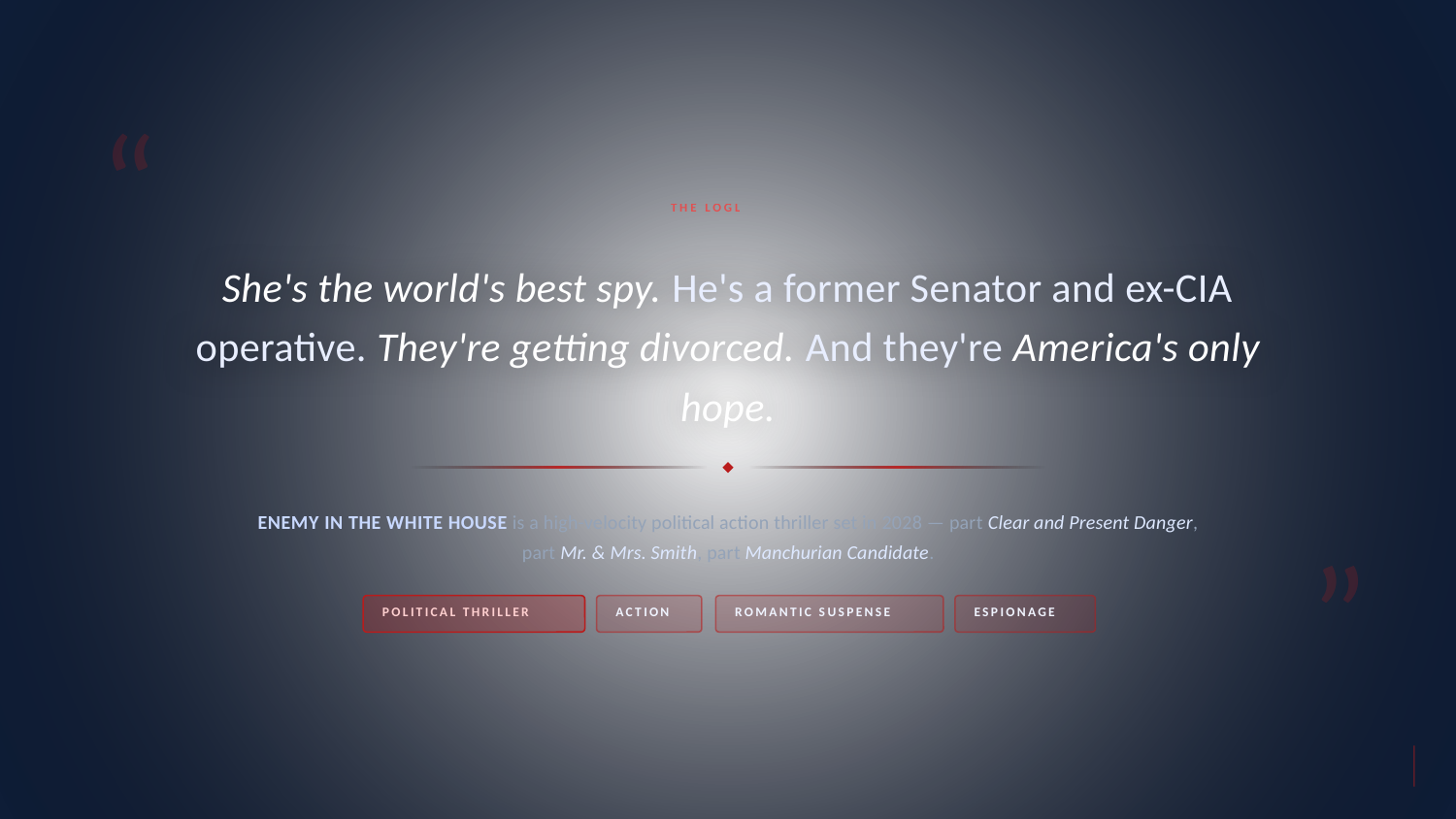

“
THE LOGLINE
She's the world's best spy. He's a former Senator and ex-CIA operative. They're getting divorced. And they're America's only hope.

ENEMY IN THE WHITE HOUSE is a high-velocity political action thriller set in 2028 — part Clear and Present Danger, part Mr. & Mrs. Smith, part Manchurian Candidate.
POLITICAL THRILLER
ACTION
ROMANTIC SUSPENSE
ESPIONAGE
”